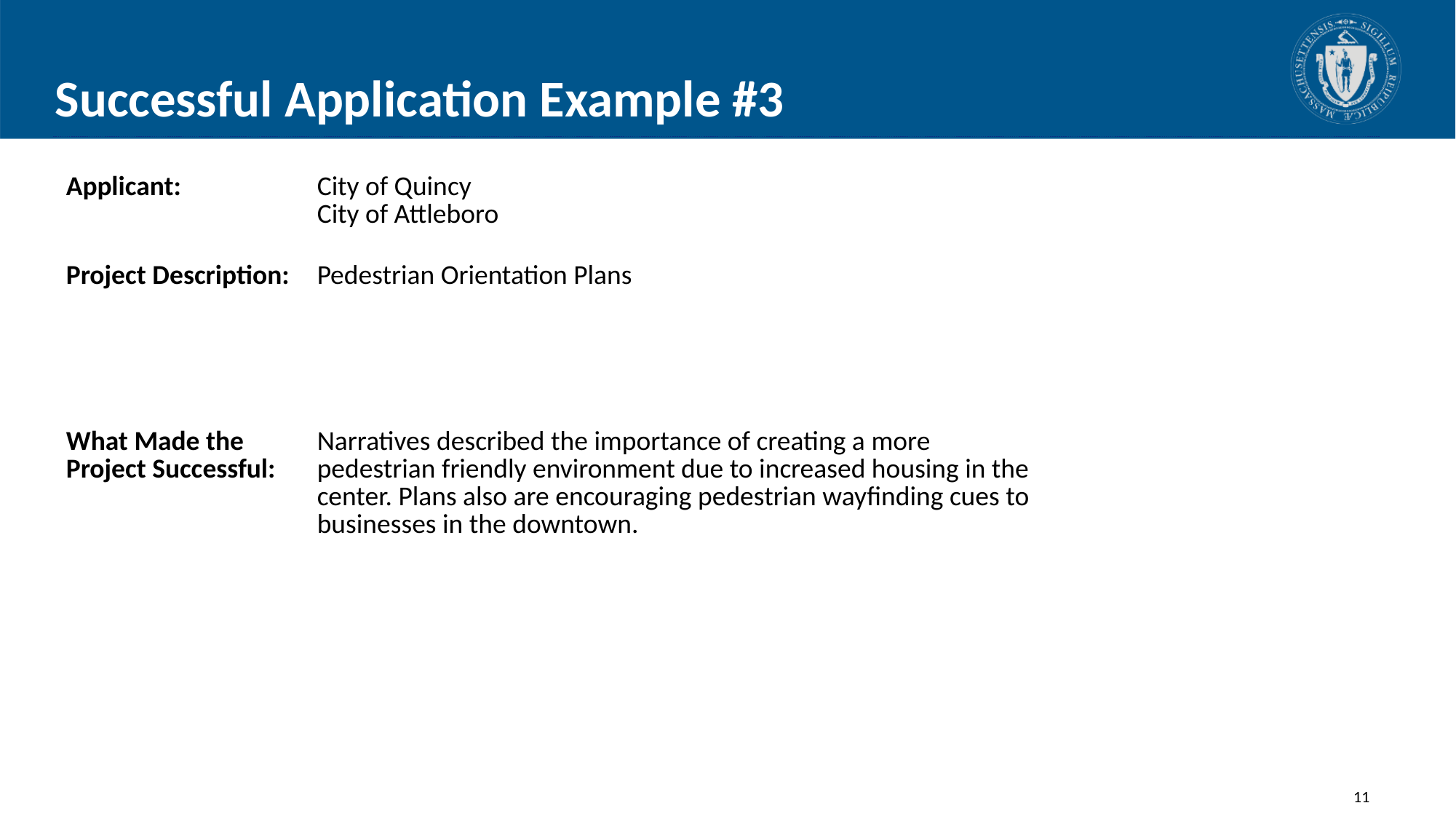

# Successful Application Example #3
| Applicant: | City of Quincy City of Attleboro |
| --- | --- |
| Project Description: | Pedestrian Orientation Plans |
| What Made the Project Successful: | Narratives described the importance of creating a more pedestrian friendly environment due to increased housing in the center. Plans also are encouraging pedestrian wayfinding cues to businesses in the downtown. |